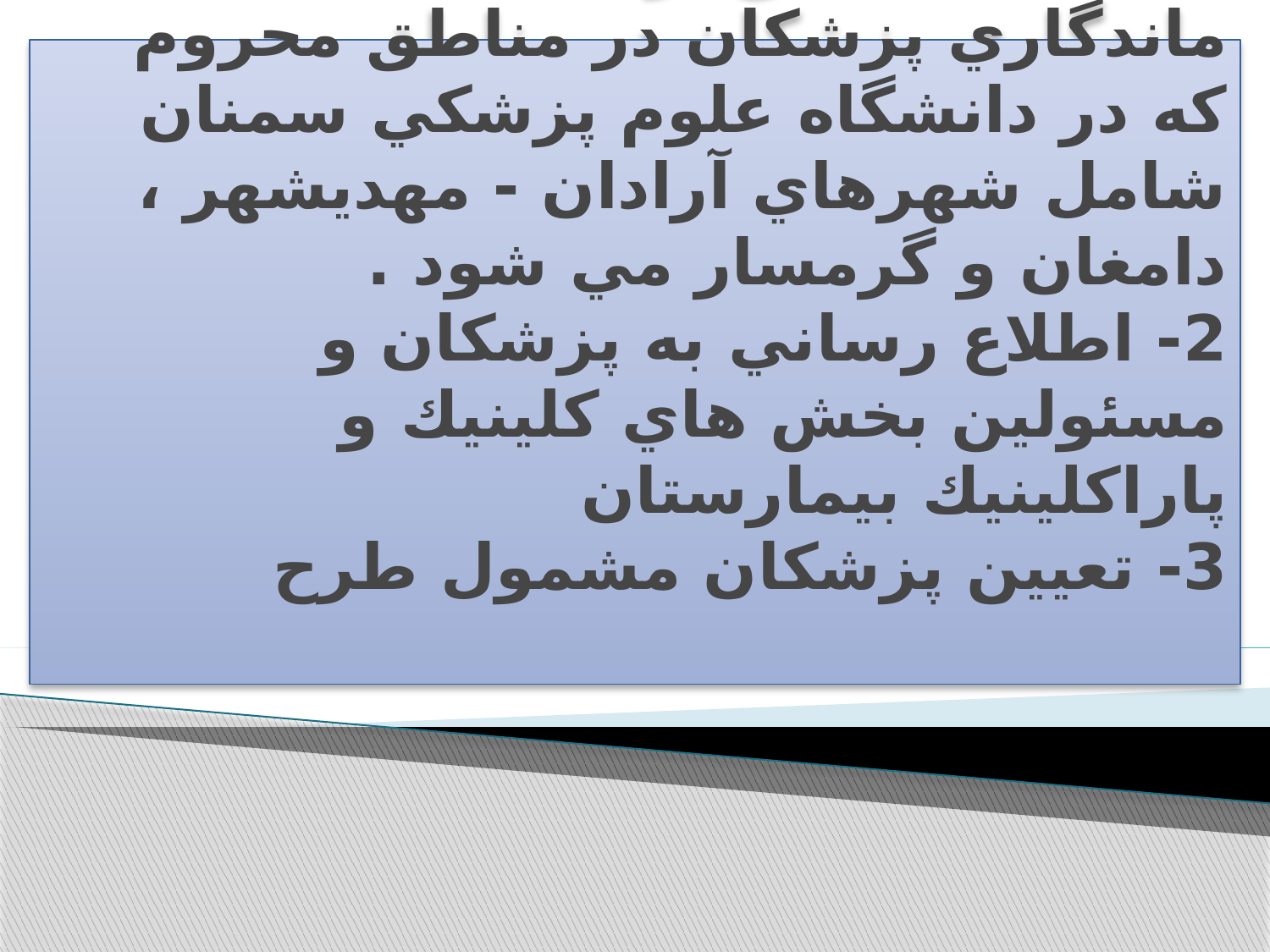

# وظايف بيمارستان ها براي اجراي برنامه : 1- مطالعه دقيق برنامه حمايت ماندگاري پزشكان در مناطق محروم كه در دانشگاه علوم پزشكي سمنان شامل شهرهاي آرادان - مهديشهر ، دامغان و گرمسار مي شود . 2- اطلاع رساني به پزشكان و مسئولين بخش هاي كلينيك و پاراكلينيك بيمارستان 3- تعيين پزشكان مشمول طرح